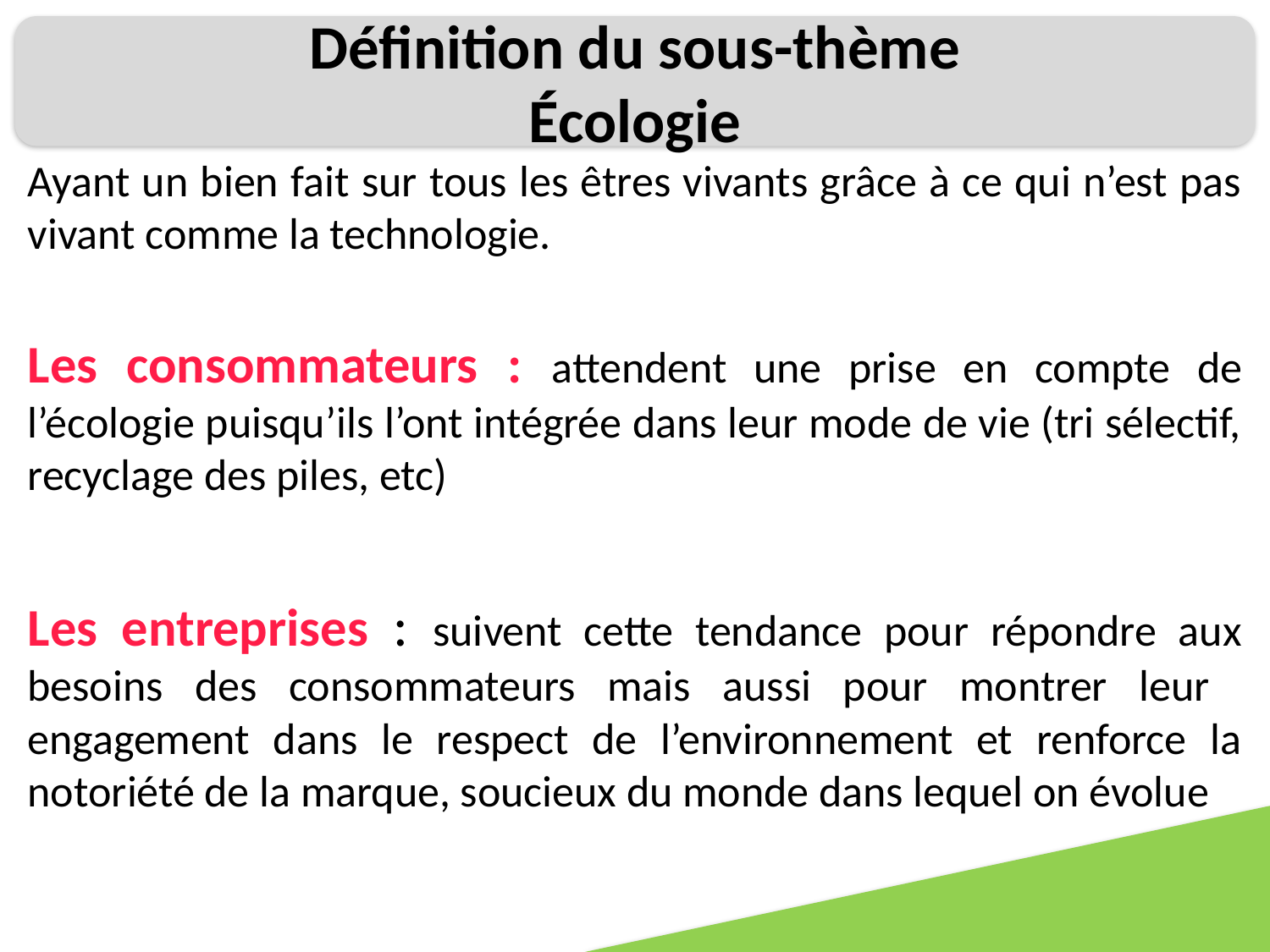

# Définition du sous-thème Écologie

Ayant un bien fait sur tous les êtres vivants grâce à ce qui n’est pas vivant comme la technologie.

Les consommateurs : attendent une prise en compte de l’écologie puisqu’ils l’ont intégrée dans leur mode de vie (tri sélectif, recyclage des piles, etc)

Les entreprises : suivent cette tendance pour répondre aux besoins des consommateurs mais aussi pour montrer leur  engagement dans le respect de l’environnement et renforce la notoriété de la marque, soucieux du monde dans lequel on évolue